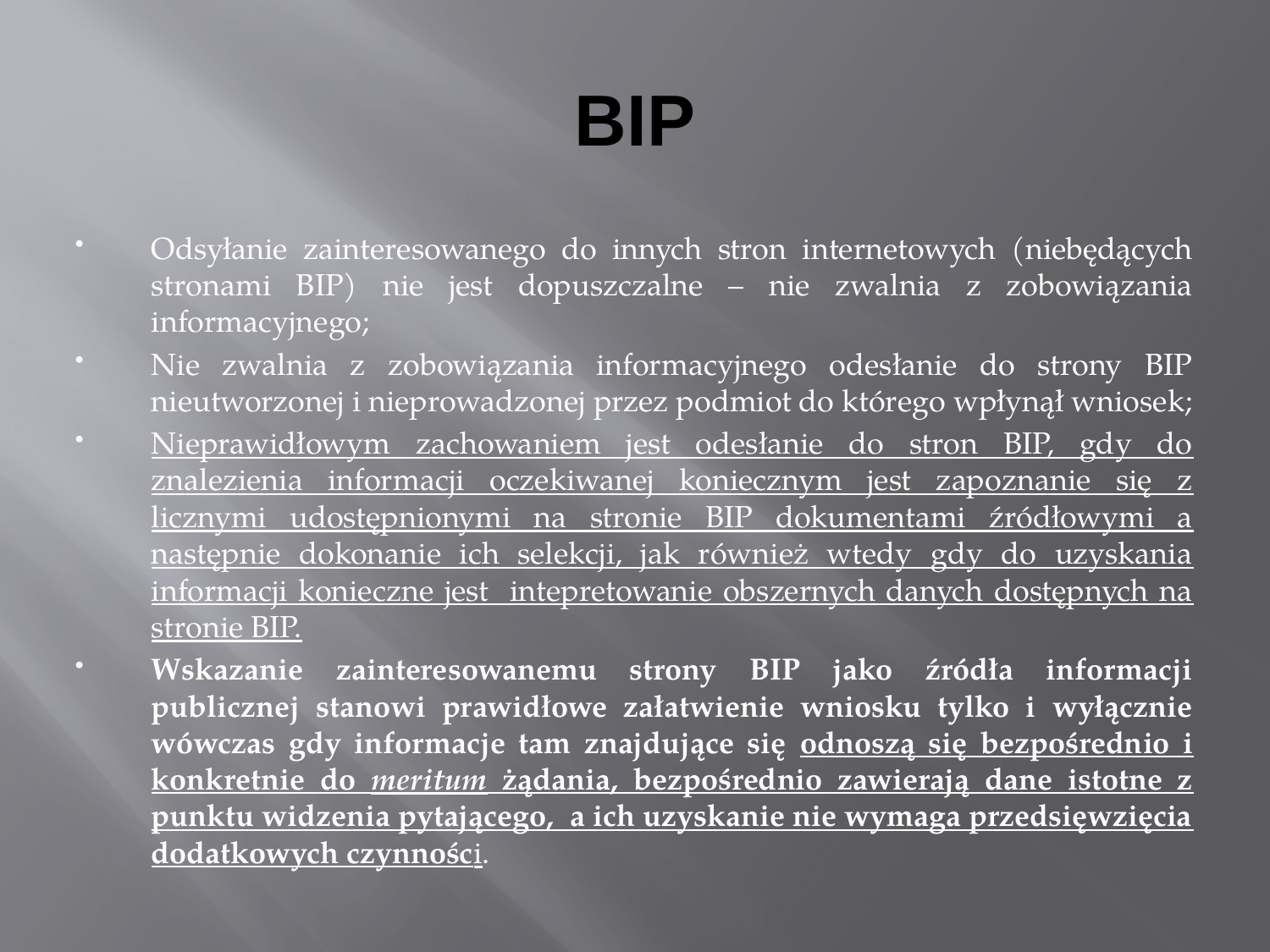

# BIP
Odsyłanie zainteresowanego do innych stron internetowych (niebędących stronami BIP) nie jest dopuszczalne – nie zwalnia z zobowiązania informacyjnego;
Nie zwalnia z zobowiązania informacyjnego odesłanie do strony BIP nieutworzonej i nieprowadzonej przez podmiot do którego wpłynął wniosek;
Nieprawidłowym zachowaniem jest odesłanie do stron BIP, gdy do znalezienia informacji oczekiwanej koniecznym jest zapoznanie się z licznymi udostępnionymi na stronie BIP dokumentami źródłowymi a następnie dokonanie ich selekcji, jak również wtedy gdy do uzyskania informacji konieczne jest  intepretowanie obszernych danych dostępnych na stronie BIP.
Wskazanie zainteresowanemu strony BIP jako źródła informacji publicznej stanowi prawidłowe załatwienie wniosku tylko i wyłącznie wówczas gdy informacje tam znajdujące się odnoszą się bezpośrednio i konkretnie do meritum żądania, bezpośrednio zawierają dane istotne z punktu widzenia pytającego,  a ich uzyskanie nie wymaga przedsięwzięcia dodatkowych czynności.